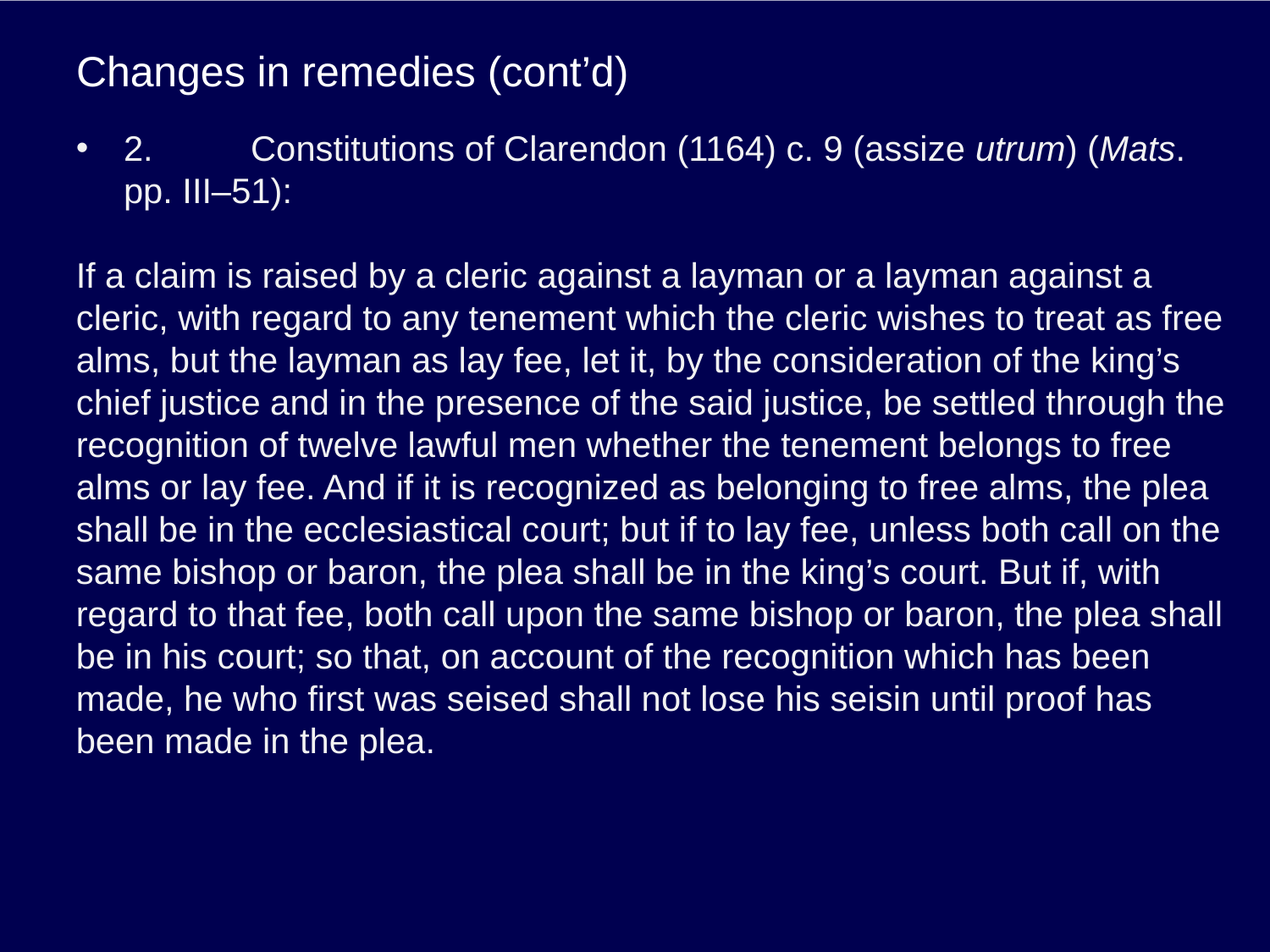

# Changes in remedies (cont’d)
2.	Constitutions of Clarendon (1164) c. 9 (assize utrum) (Mats. pp. III–51):

If a claim is raised by a cleric against a layman or a layman against a cleric, with regard to any tenement which the cleric wishes to treat as free alms, but the layman as lay fee, let it, by the consideration of the king’s chief justice and in the presence of the said justice, be settled through the recognition of twelve lawful men whether the tenement belongs to free alms or lay fee. And if it is recognized as belonging to free alms, the plea shall be in the ecclesiastical court; but if to lay fee, unless both call on the same bishop or baron, the plea shall be in the king’s court. But if, with regard to that fee, both call upon the same bishop or baron, the plea shall be in his court; so that, on account of the recognition which has been made, he who first was seised shall not lose his seisin until proof has been made in the plea.